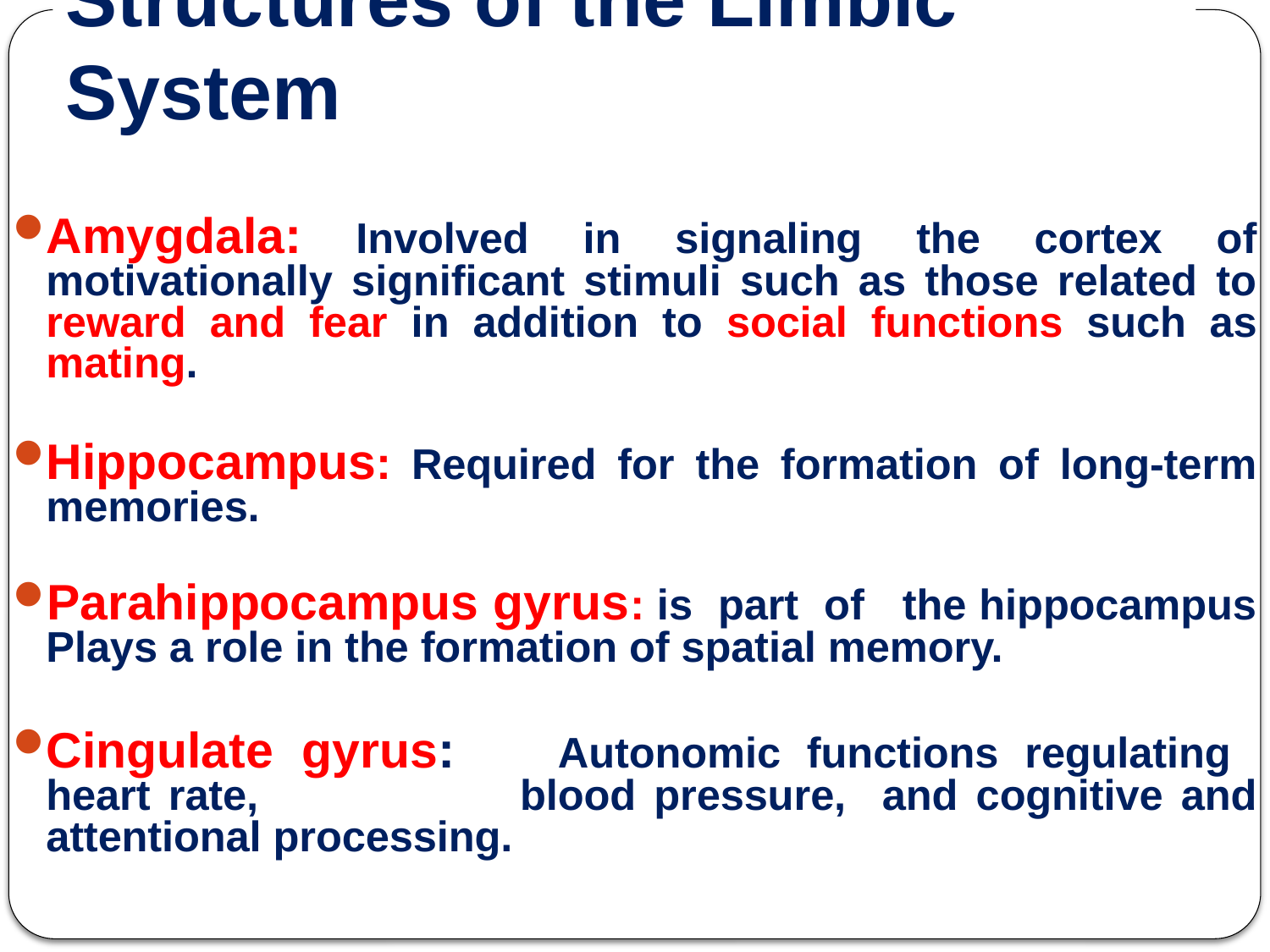

# Structures of the Limbic System

Amygdala: Involved in signaling the cortex of motivationally significant stimuli such as those related to reward and fear in addition to social functions such as mating.

Hippocampus: Required for the formation of long-term memories.

Parahippocampus gyrus: is  part  of   the hippocampus Plays a role in the formation of spatial memory.

Cingulate gyrus:    Autonomic functions regulating  heart rate,         	blood pressure,  and cognitive and attentional processing.